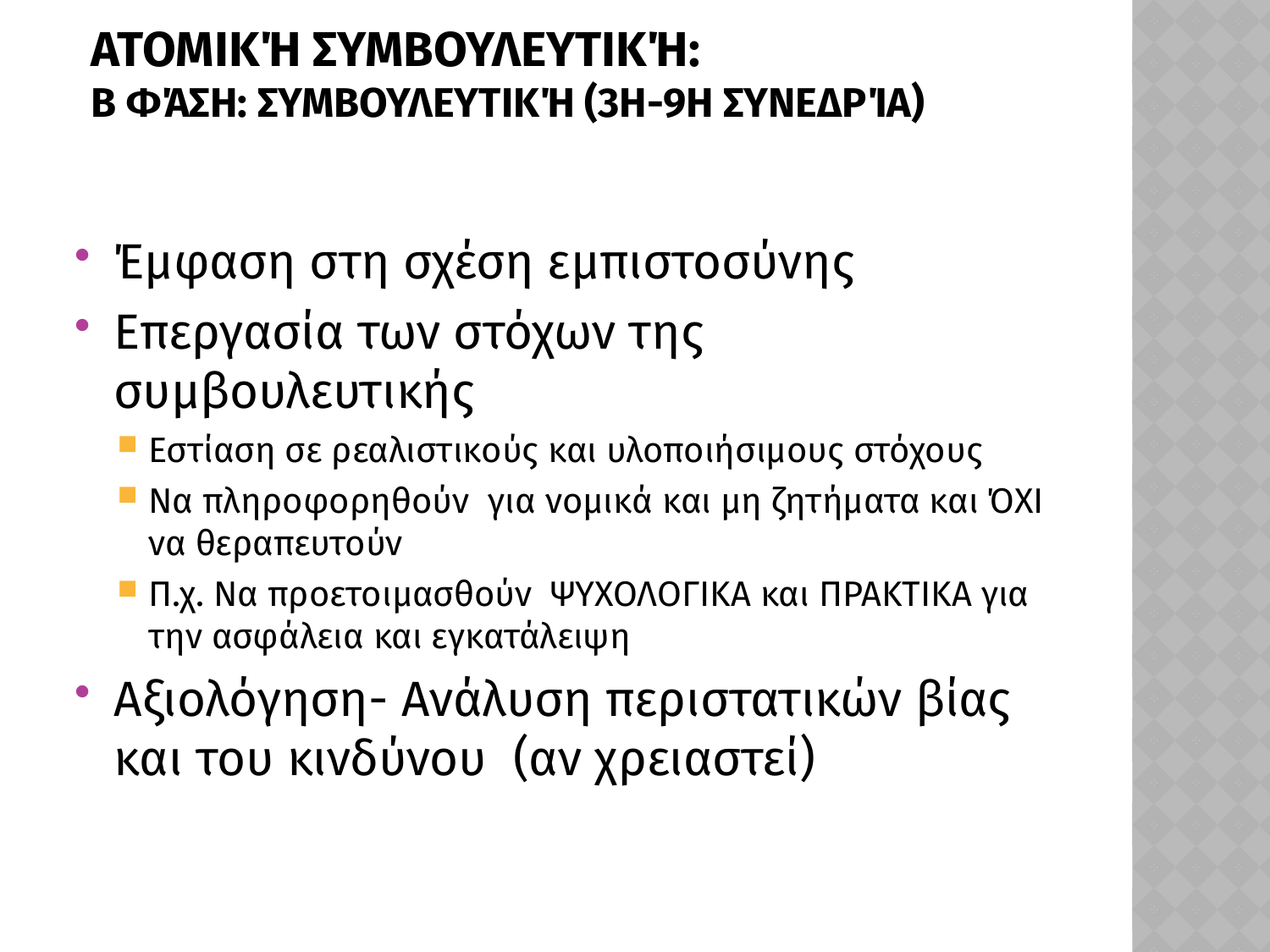

# Ατομική Συμβουλευτική: Β Φάση: Συμβουλευτική (3η-9η συνεδρία)
Έμφαση στη σχέση εμπιστοσύνης
Επεργασία των στόχων της συμβουλευτικής
Εστίαση σε ρεαλιστικούς και υλοποιήσιμους στόχους
Να πληροφορηθούν  για νομικά και μη ζητήματα και ΌΧΙ να θεραπευτούν
Π.χ. Να προετοιμασθούν  ΨΥΧΟΛΟΓΙΚΑ και ΠΡΑΚΤΙΚΑ για την ασφάλεια και εγκατάλειψη
Αξιολόγηση- Ανάλυση περιστατικών βίας και του κινδύνου  (αν χρειαστεί)